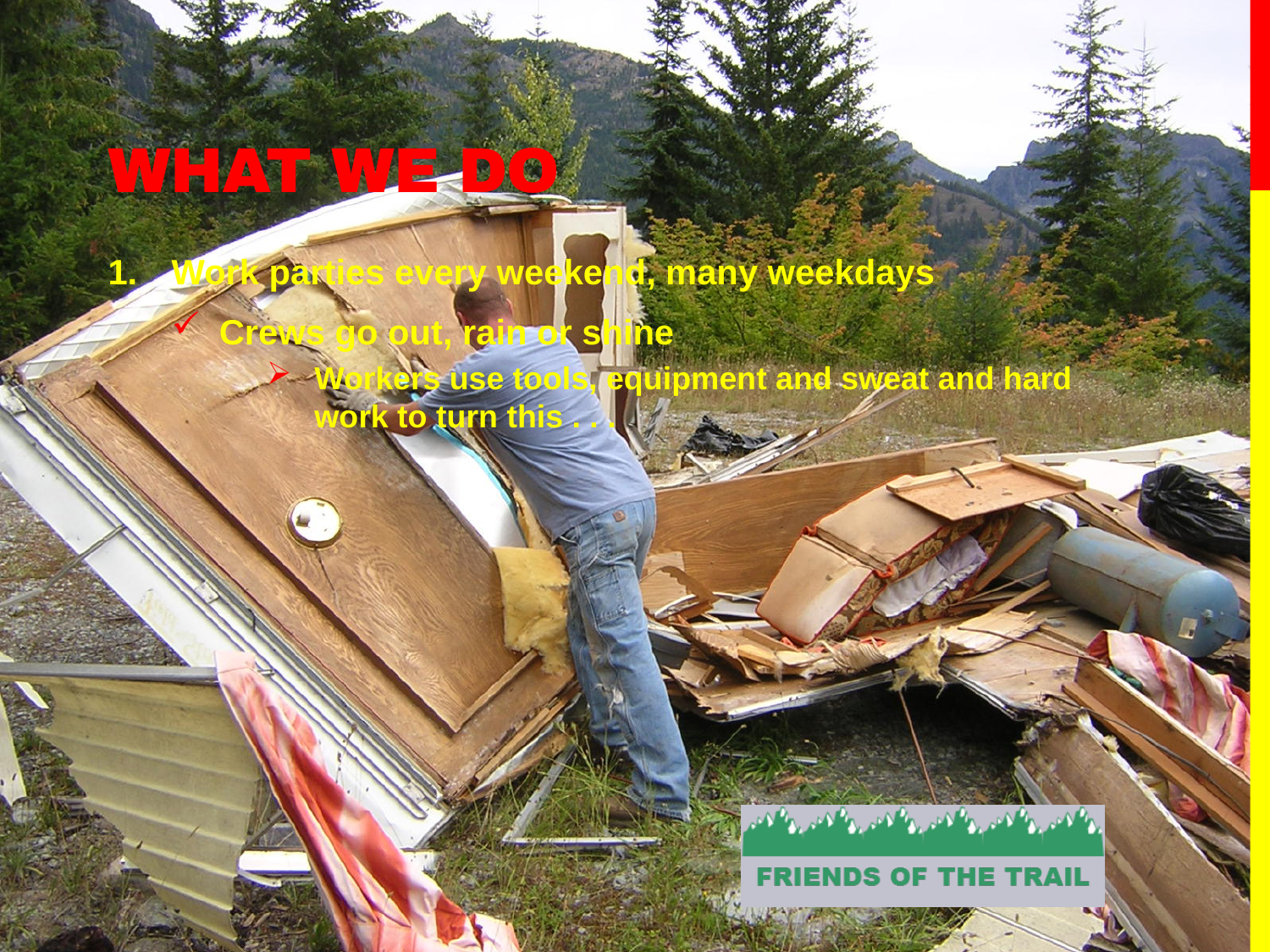

# What we do
Work parties every weekend, many weekdays
Crews go out, rain or shine
Workers use tools, equipment and sweat and hard work to turn this . . .